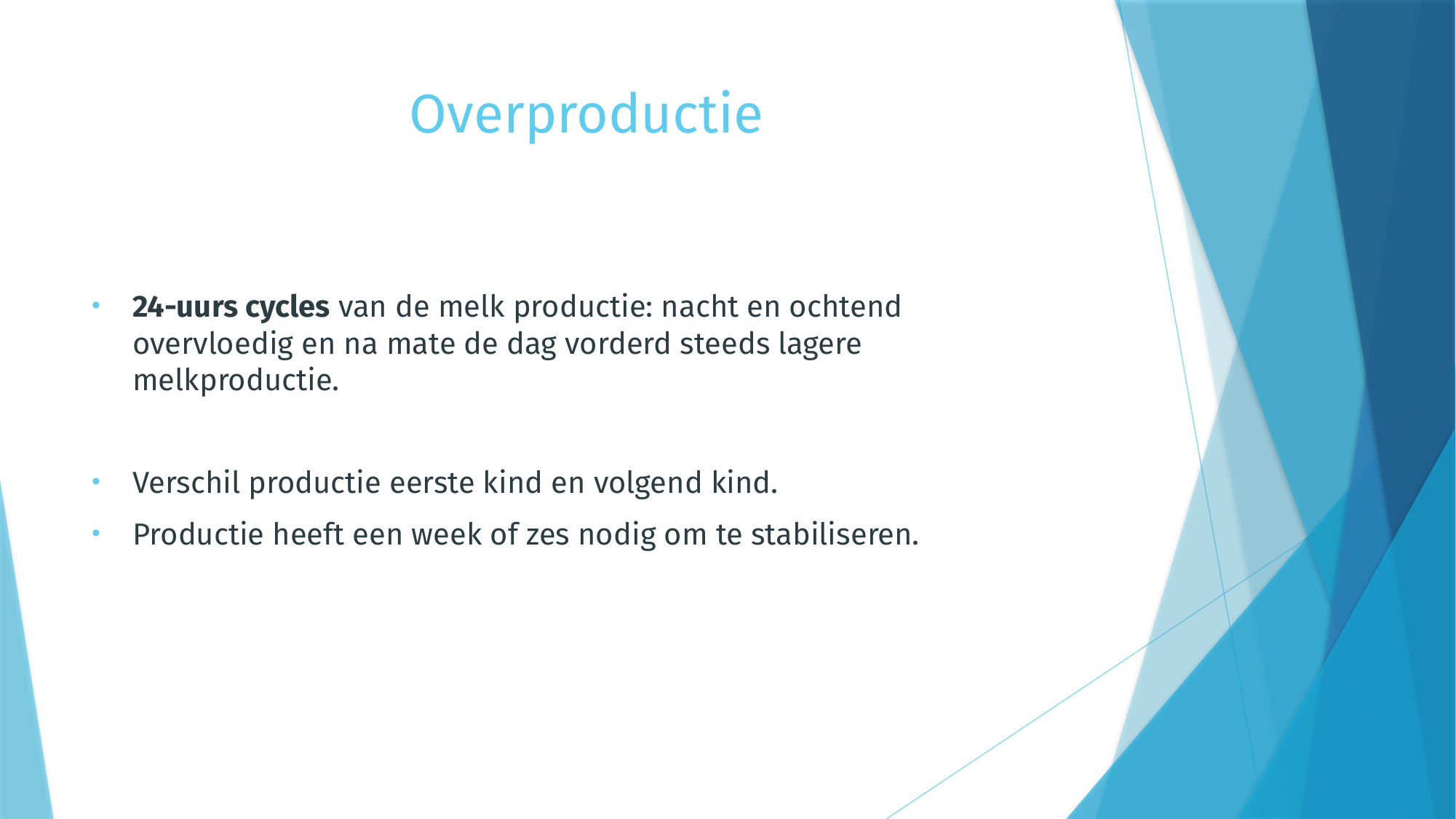

# Overproductie
24-uurs cycles van de melk productie: nacht en ochtend overvloedig en na mate de dag vorderd steeds lagere melkproductie.

Verschil productie eerste kind en volgend kind.
Productie heeft een week of zes nodig om te stabiliseren.